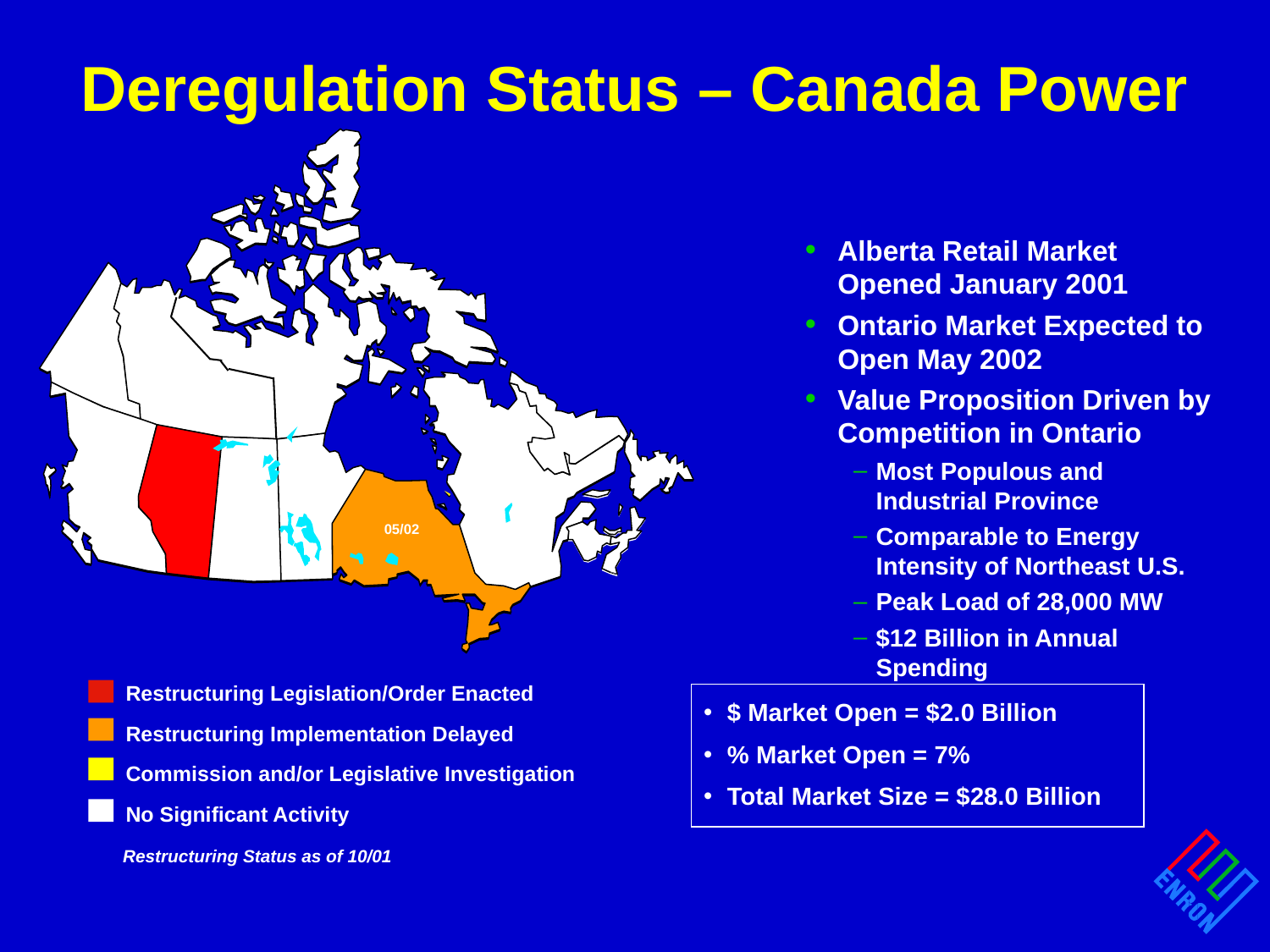

# Deregulation Status – Canada Power

05/02

Alberta Retail Market Opened January 2001
Ontario Market Expected to Open May 2002
Value Proposition Driven by Competition in Ontario
Most Populous and Industrial Province
Comparable to Energy Intensity of Northeast U.S.
Peak Load of 28,000 MW
$12 Billion in Annual Spending
Restructuring Legislation/Order Enacted
Restructuring Implementation Delayed
Commission and/or Legislative Investigation
No Significant Activity

$ Market Open = $2.0 Billion
% Market Open = 7%
Total Market Size = $28.0 Billion
Restructuring Status as of 10/01